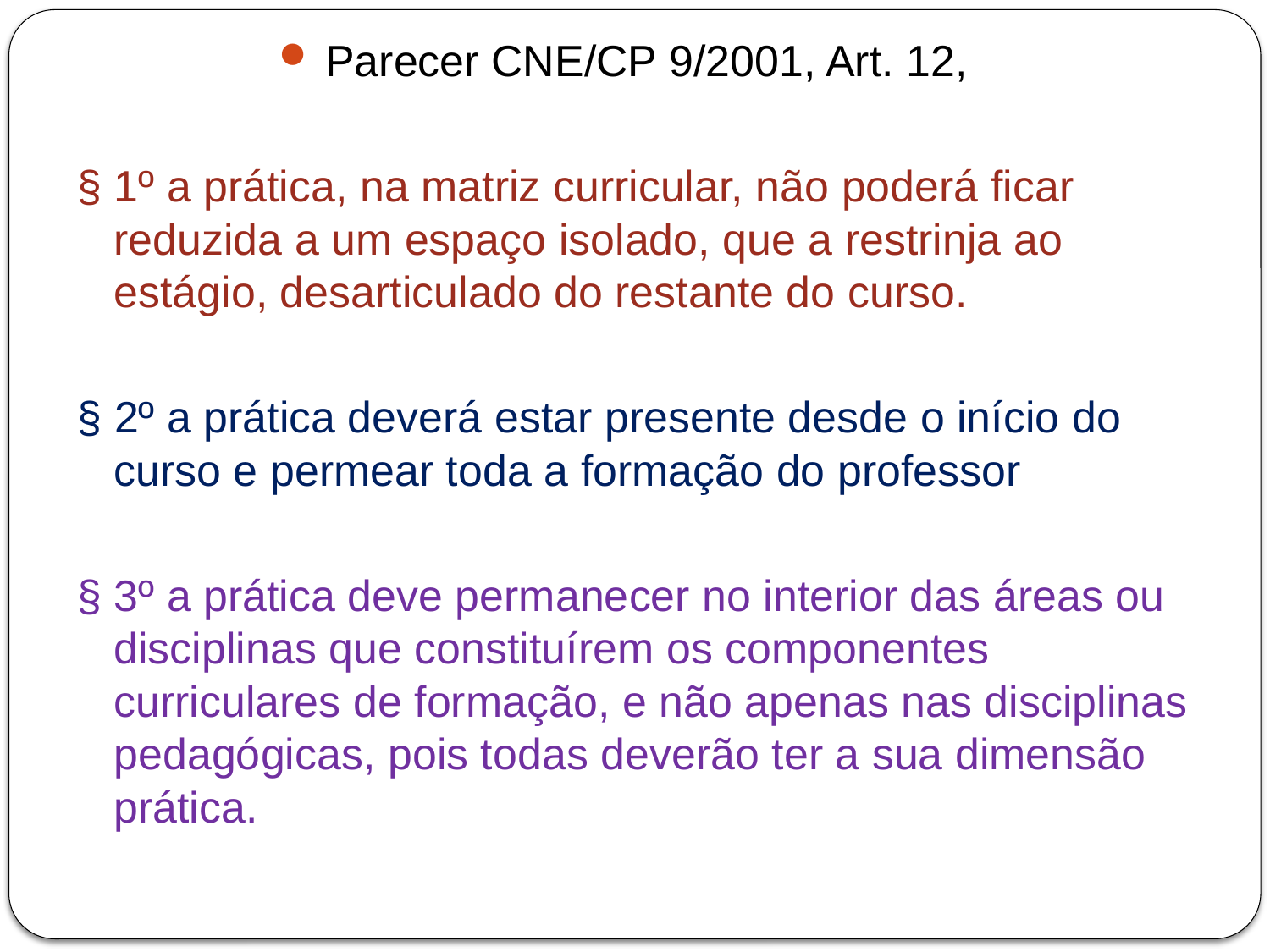

Parecer CNE/CP 9/2001, Art. 12,

§ 1º a prática, na matriz curricular, não poderá ficar reduzida a um espaço isolado, que a restrinja ao estágio, desarticulado do restante do curso.

§ 2º a prática deverá estar presente desde o início do curso e permear toda a formação do professor

§ 3º a prática deve permanecer no interior das áreas ou disciplinas que constituírem os componentes curriculares de formação, e não apenas nas disciplinas pedagógicas, pois todas deverão ter a sua dimensão prática.